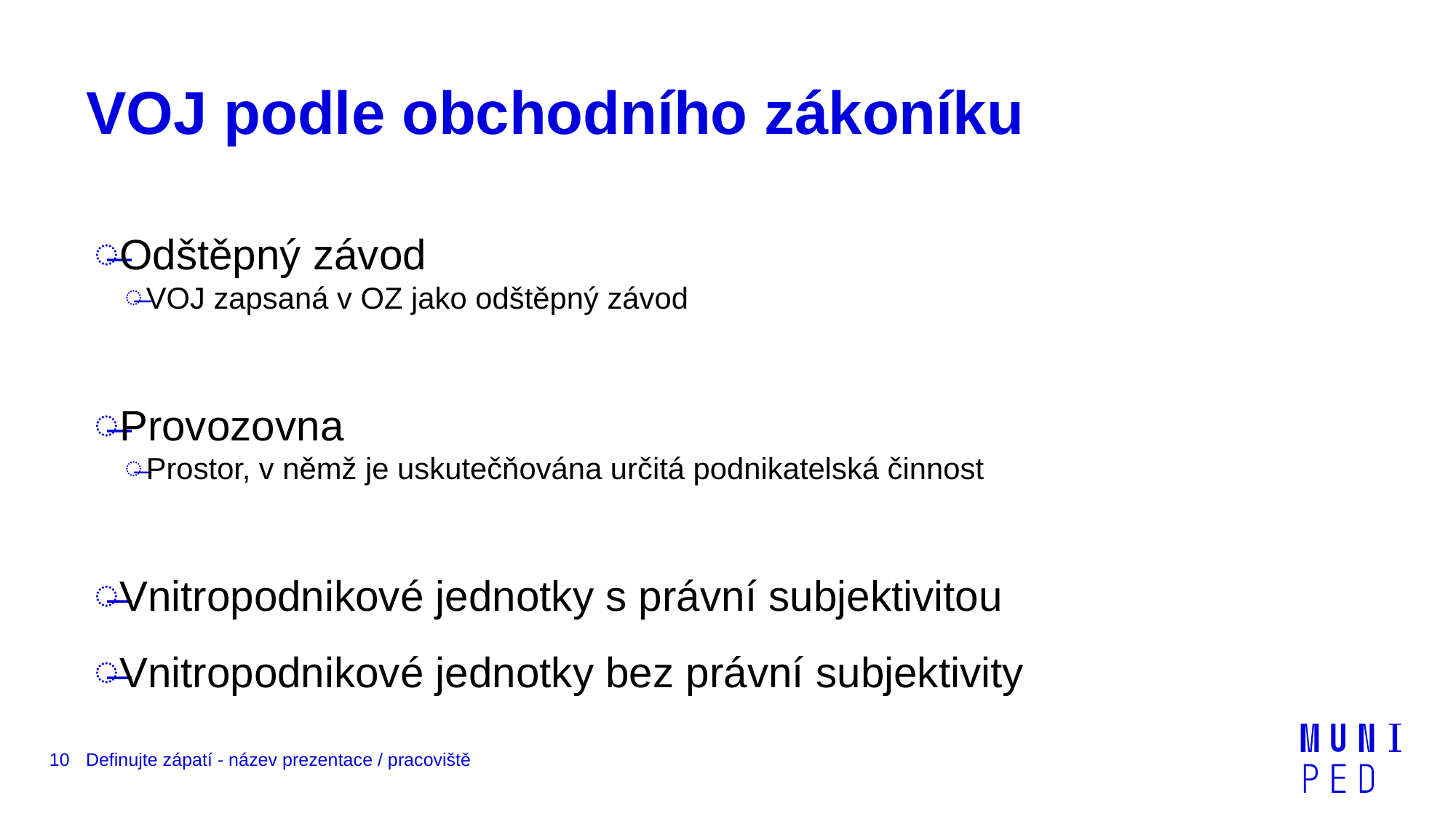

# VOJ podle obchodního zákoníku
Odštěpný závod
VOJ zapsaná v OZ jako odštěpný závod

Provozovna
Prostor, v němž je uskutečňována určitá podnikatelská činnost

Vnitropodnikové jednotky s právní subjektivitou
Vnitropodnikové jednotky bez právní subjektivity
10
Definujte zápatí - název prezentace / pracoviště